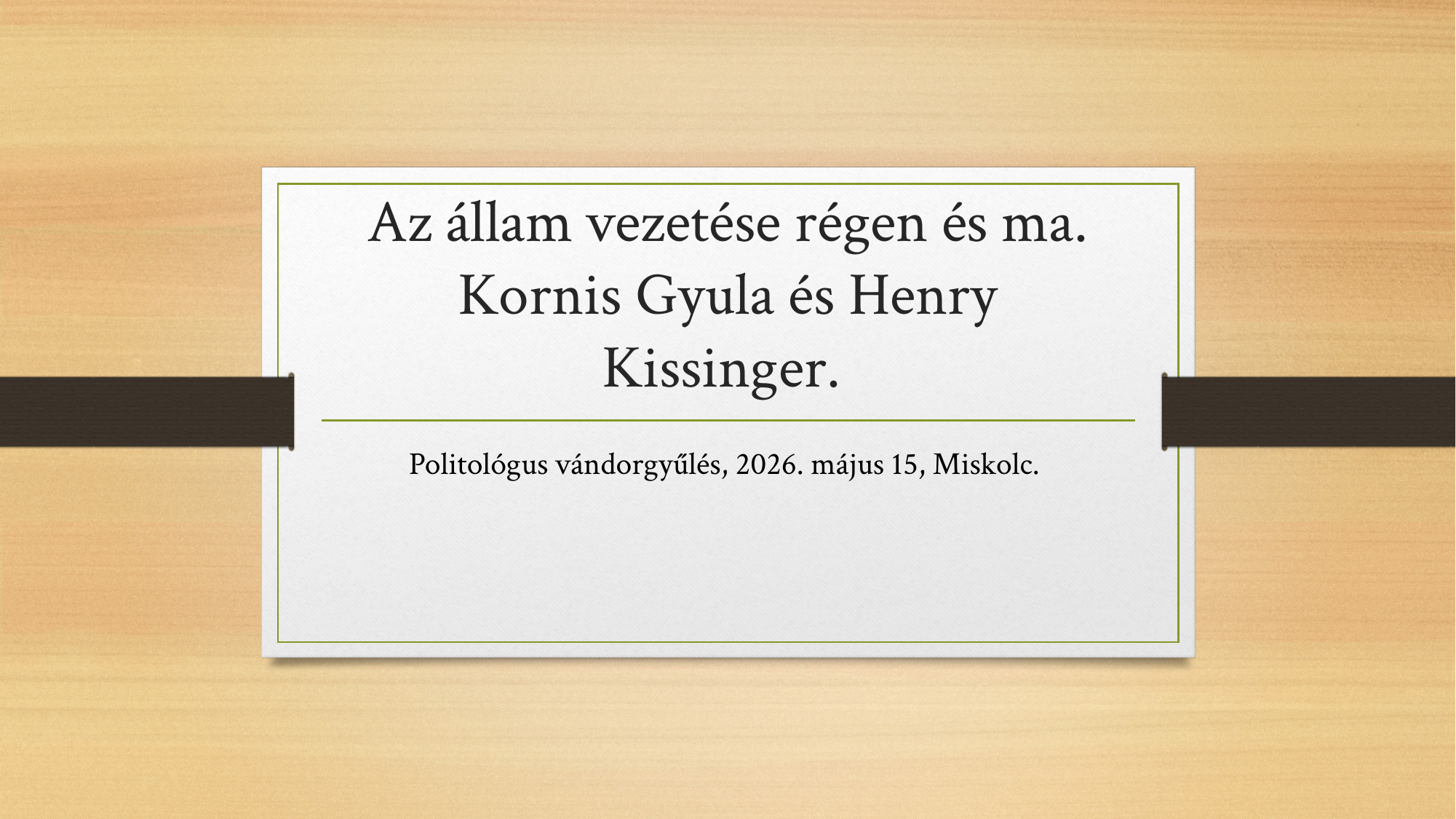

# Az állam vezetése régen és ma. Kornis Gyula és Henry Kissinger.
Politológus vándorgyűlés, 2026. május 15, Miskolc.